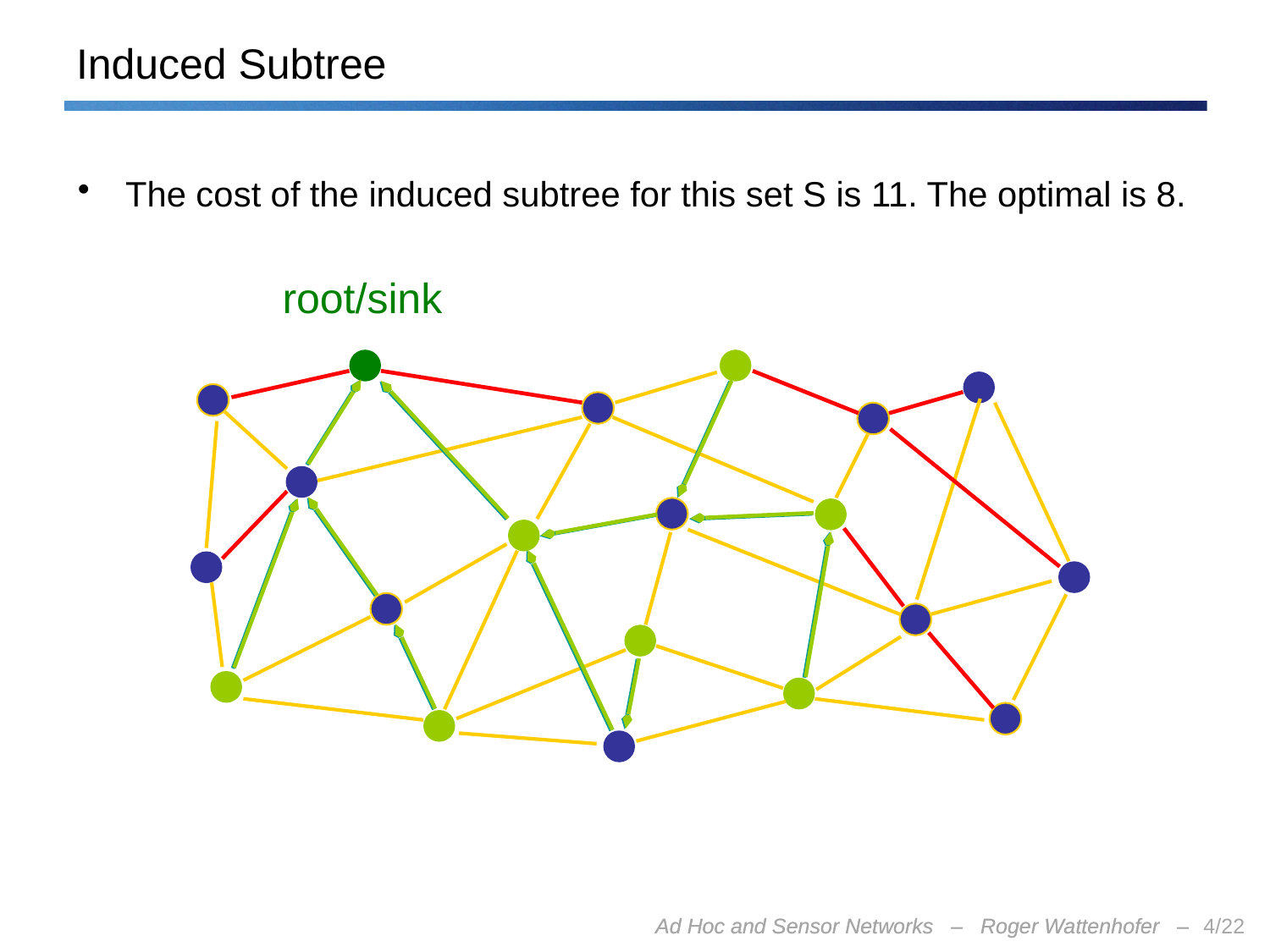

# Induced Subtree

The cost of the induced subtree for this set S is 11. The optimal is 8.
root/sink